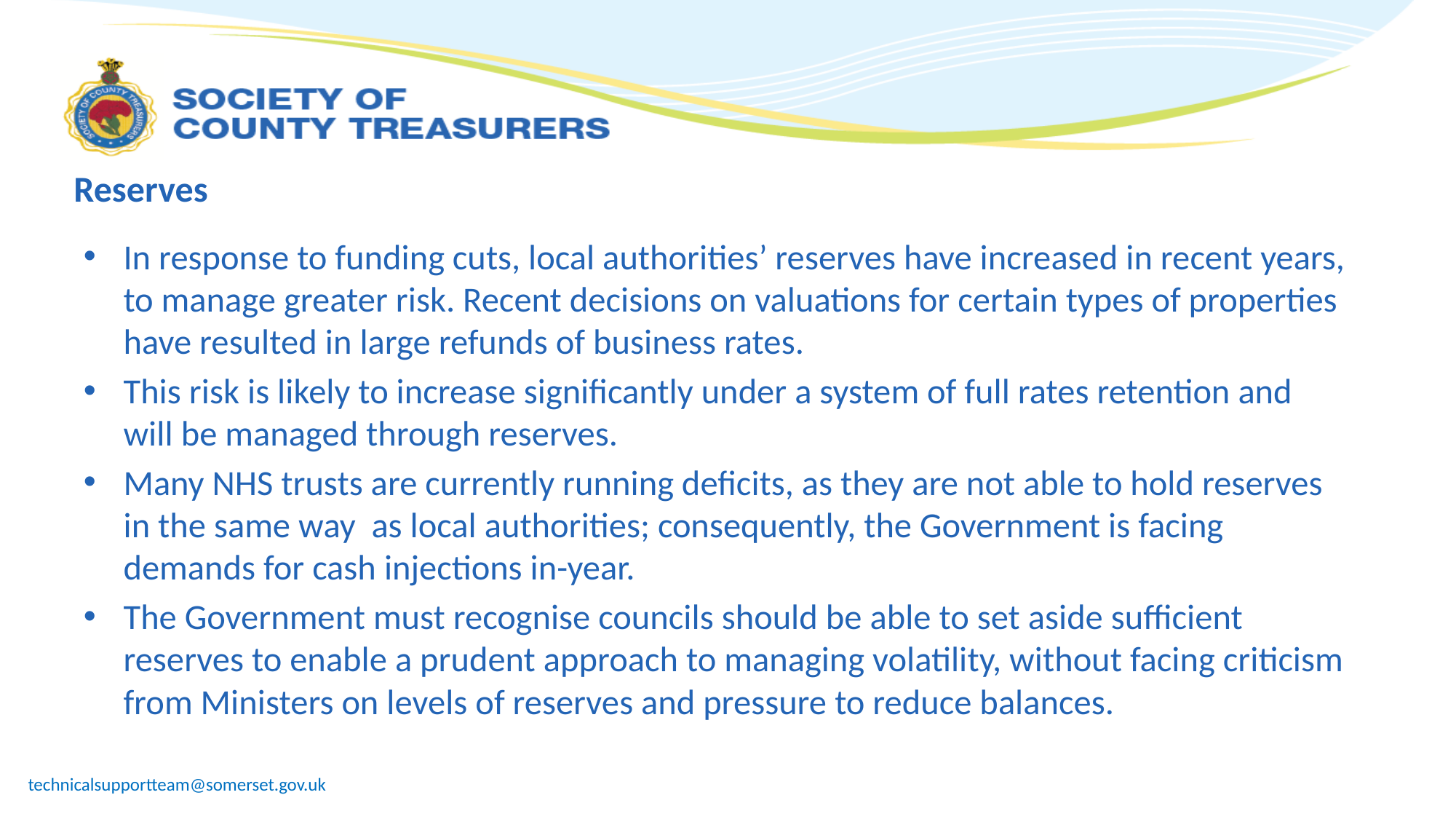

# Reserves
In response to funding cuts, local authorities’ reserves have increased in recent years, to manage greater risk. Recent decisions on valuations for certain types of properties have resulted in large refunds of business rates.
This risk is likely to increase significantly under a system of full rates retention and will be managed through reserves.
Many NHS trusts are currently running deficits, as they are not able to hold reserves in the same way  as local authorities; consequently, the Government is facing demands for cash injections in-year.
The Government must recognise councils should be able to set aside sufficient reserves to enable a prudent approach to managing volatility, without facing criticism from Ministers on levels of reserves and pressure to reduce balances.